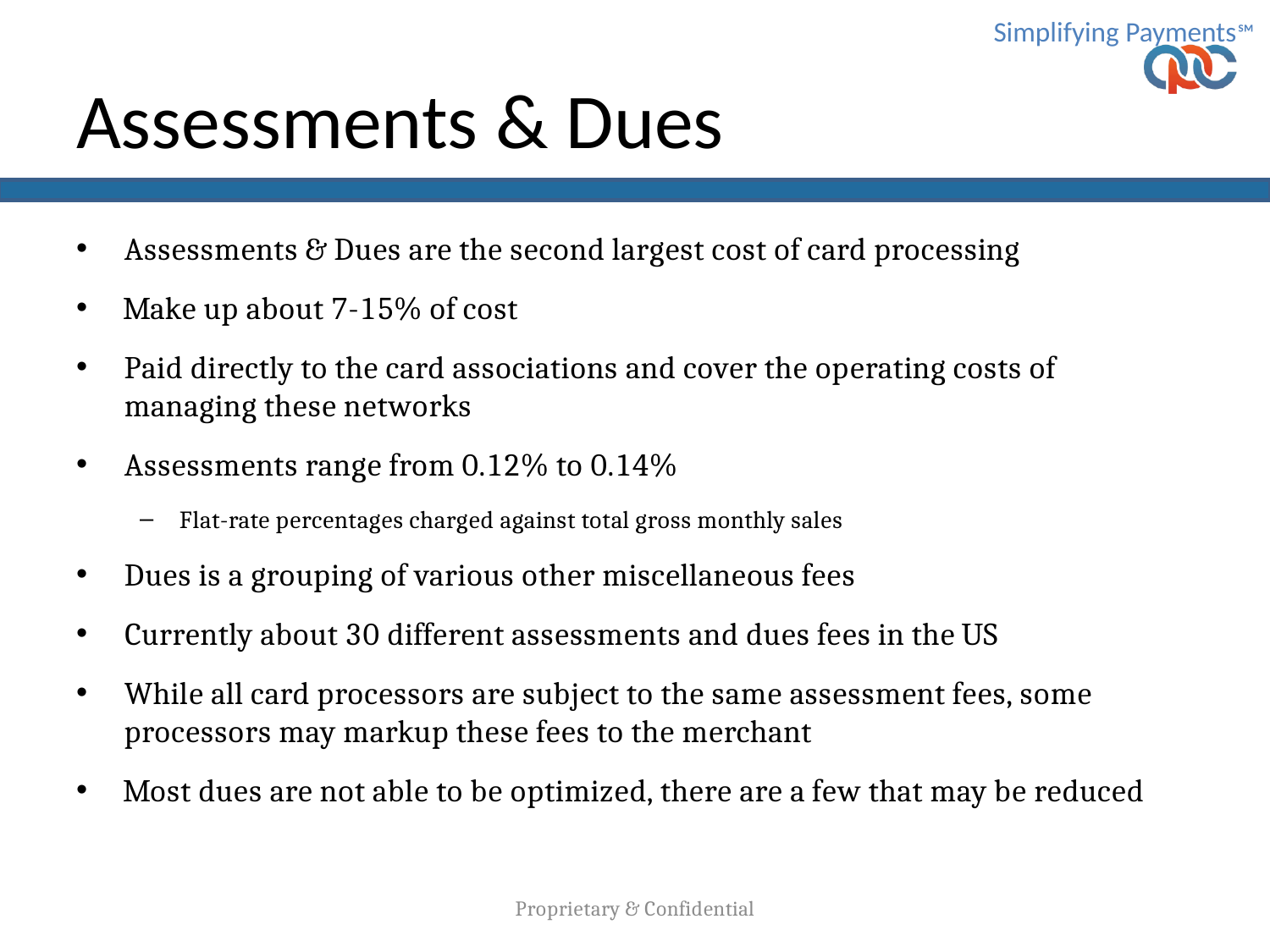

# Assessments & Dues
Assessments & Dues are the second largest cost of card processing
Make up about 7-15% of cost
Paid directly to the card associations and cover the operating costs of managing these networks
Assessments range from 0.12% to 0.14%
Flat-rate percentages charged against total gross monthly sales
Dues is a grouping of various other miscellaneous fees
Currently about 30 different assessments and dues fees in the US
While all card processors are subject to the same assessment fees, some processors may markup these fees to the merchant
Most dues are not able to be optimized, there are a few that may be reduced
Proprietary & Confidential